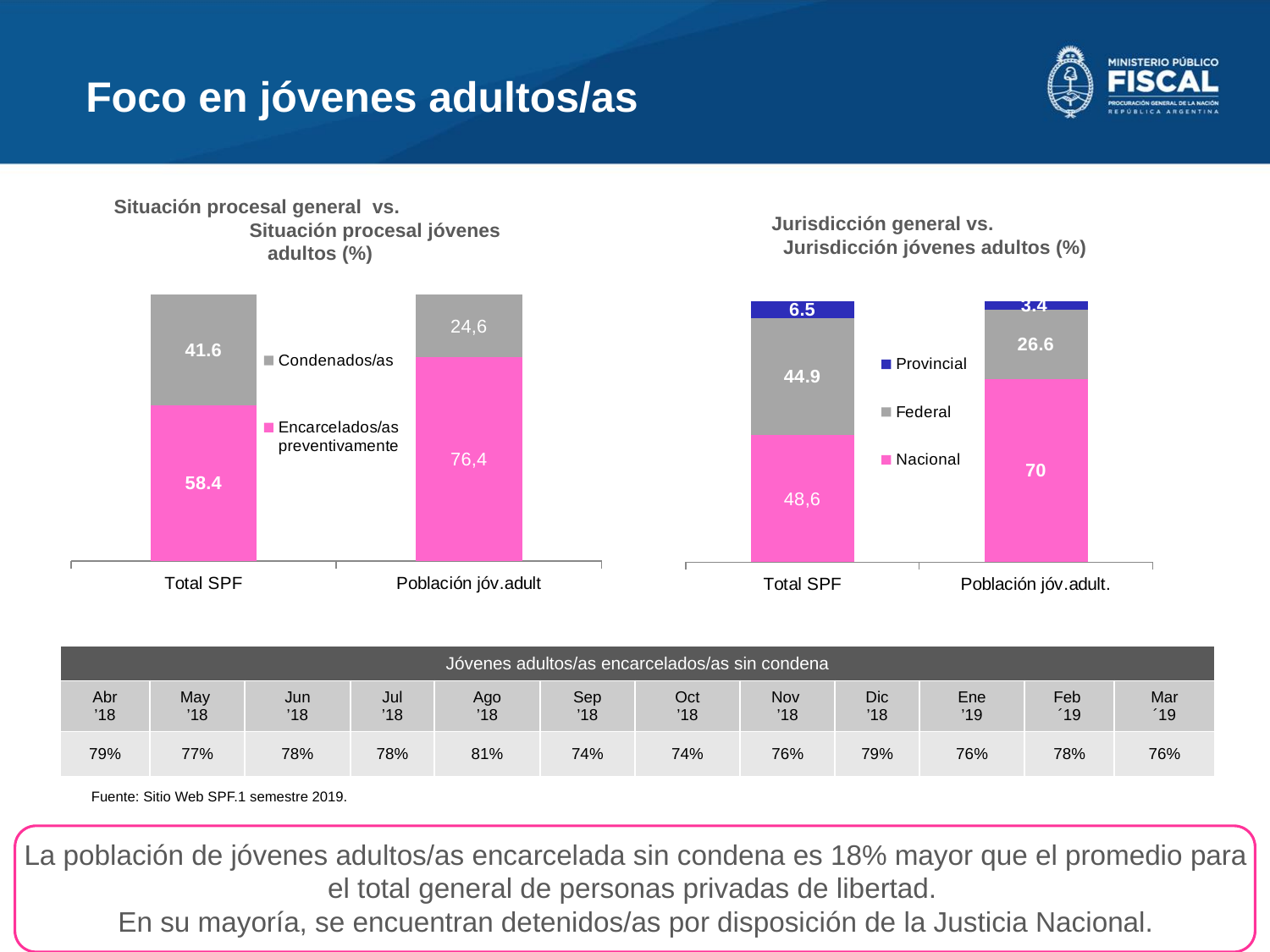

Foco en jóvenes adultos/as
Situación procesal general  vs.                                            Situación procesal jóvenes adultos (%)
Jurisdicción general vs.                    Jurisdicción jóvenes adultos (%)

### Chart

| Category | Encarcelados/as preventivamente  | Condenados/as |
|---|---|---|
| Total SPF | 58.4 | 41.6 |
| Población jóv.adult | 76.4 | 23.6 |

### Chart

| Category | Nacional | Federal | Provincial |
|---|---|---|---|
| Total SPF | 48.6 | 44.9 | 6.5 |
| Población jóv.adult. | 70.0 | 26.6 | 3.4 |
| Jóvenes adultos/as encarcelados/as sin condena |  |  |  |  |  |  |  |  |  |  |  |
| --- | --- | --- | --- | --- | --- | --- | --- | --- | --- | --- | --- |
| Abr ’18 | May ’18 | Jun ’18 | Jul ’18 | Ago ’18 | Sep ’18 | Oct ’18 | Nov ’18 | Dic ’18 | Ene ’19 | Feb ´19 | Mar ´19 |
| 79% | 77% | 78% | 78% | 81% | 74% | 74% | 76% | 79% | 76% | 78% | 76% |
Fuente: Sitio Web SPF.1 semestre 2019.

La población de jóvenes adultos/as encarcelada sin condena es 18% mayor que el promedio para el total general de personas privadas de libertad.
En su mayoría, se encuentran detenidos/as por disposición de la Justicia Nacional.